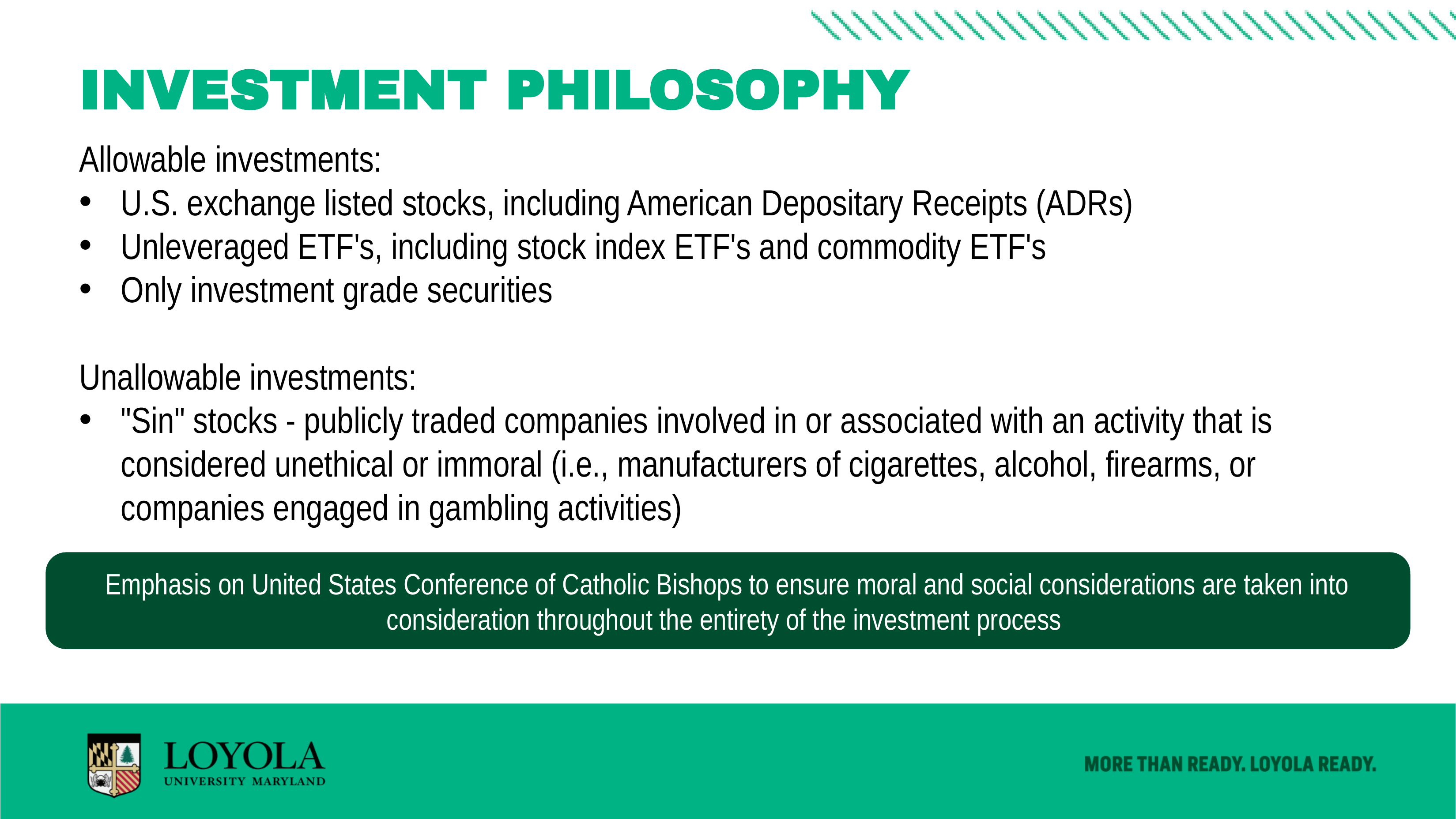

# Investment Philosophy
Allowable investments:
U.S. exchange listed stocks, including American Depositary Receipts (ADRs)
Unleveraged ETF's, including stock index ETF's and commodity ETF's
Only investment grade securities

Unallowable investments:
"Sin" stocks - publicly traded companies involved in or associated with an activity that is considered unethical or immoral (i.e., manufacturers of cigarettes, alcohol, firearms, or companies engaged in gambling activities)

Emphasis on United States Conference of Catholic Bishops to ensure moral and social considerations are taken into consideration throughout the entirety of the investment process